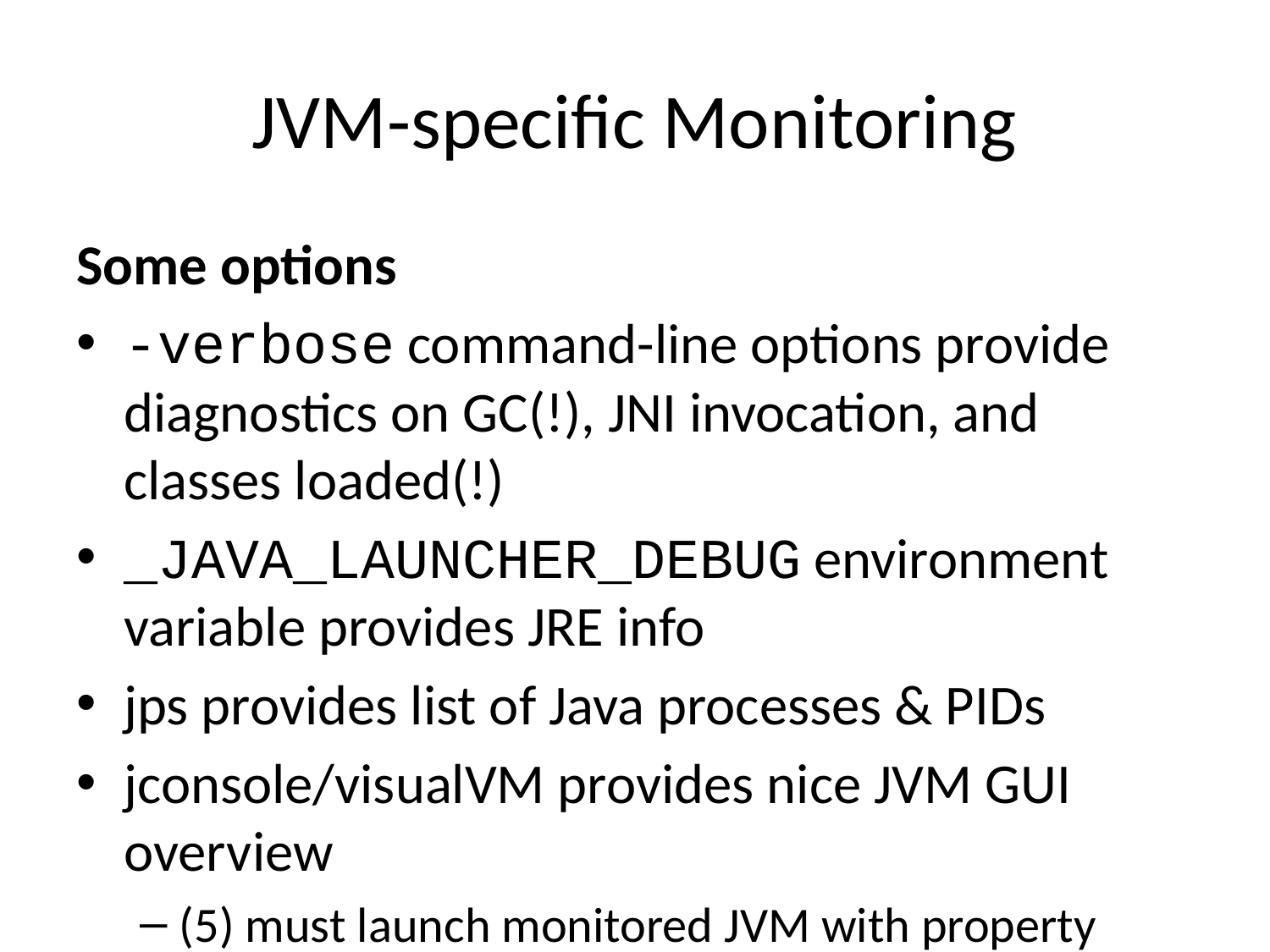

# JVM-specific Monitoring
Some options
-verbose command-line options provide diagnostics on GC(!), JNI invocation, and classes loaded(!)
_JAVA_LAUNCHER_DEBUG environment variable provides JRE info
jps provides list of Java processes & PIDs
jconsole/visualVM provides nice JVM GUI overview
(5) must launch monitored JVM with property param: -Dcom.sun.management.jmxremote
(6+) no param necessary; agent can be hot-loaded
Custom tools: build your own JMX clients